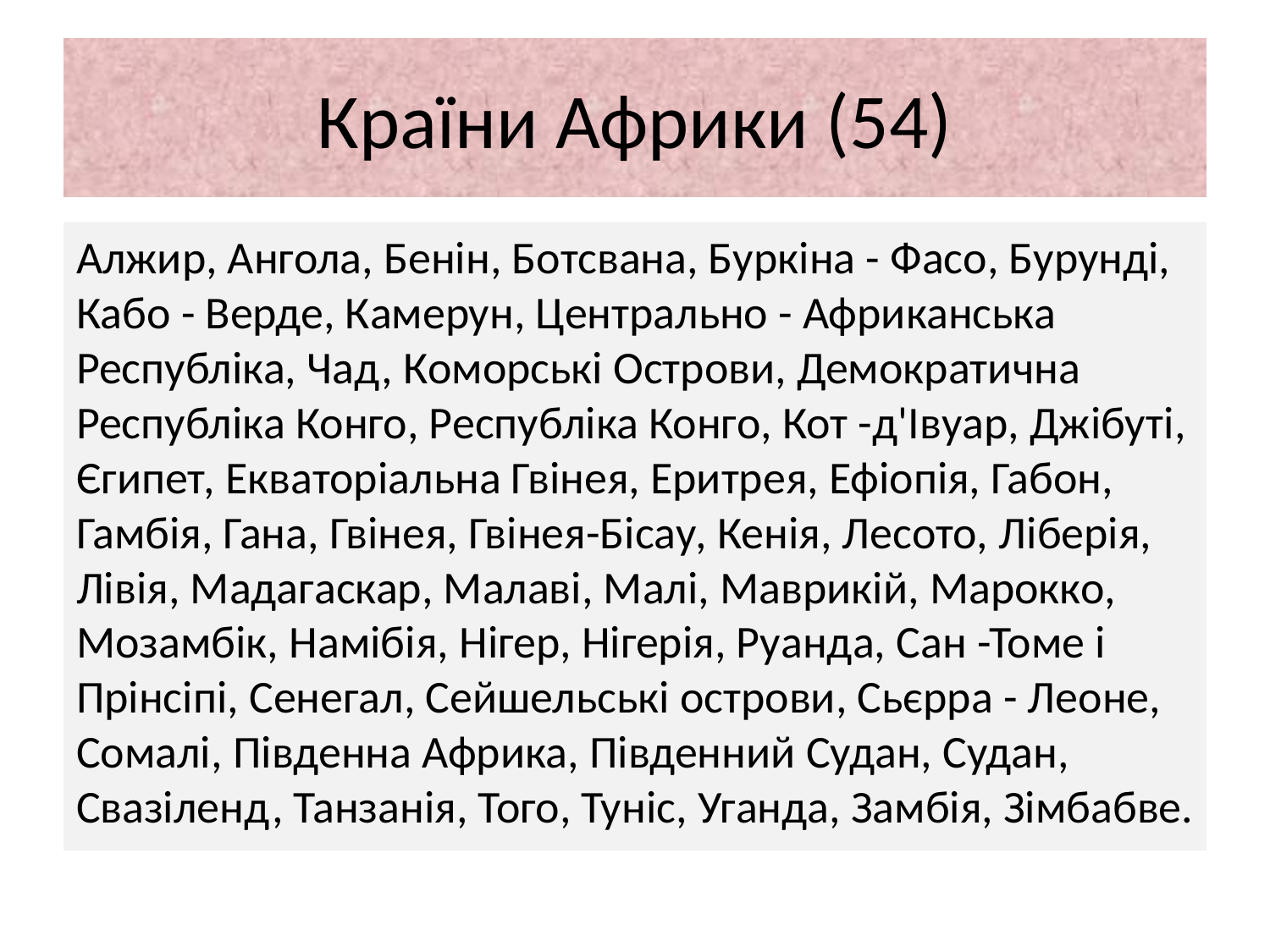

# Країни Африки (54)
Алжир, Ангола, Бенін, Ботсвана, Буркіна - Фасо, Бурунді, Кабо - Верде, Камерун, Центрально - Африканська Республіка, Чад, Коморські Острови, Демократична Республіка Конго, Республіка Конго, Кот -д'Івуар, Джібуті, Єгипет, Екваторіальна Гвінея, Еритрея, Ефіопія, Габон, Гамбія, Гана, Гвінея, Гвінея-Бісау, Кенія, Лесото, Ліберія, Лівія, Мадагаскар, Малаві, Малі, Маврикій, Марокко, Мозамбік, Намібія, Нігер, Нігерія, Руанда, Сан -Томе і Прінсіпі, Сенегал, Сейшельські острови, Сьєрра - Леоне, Сомалі, Південна Африка, Південний Судан, Судан, Свазіленд, Танзанія, Того, Туніс, Уганда, Замбія, Зімбабве.